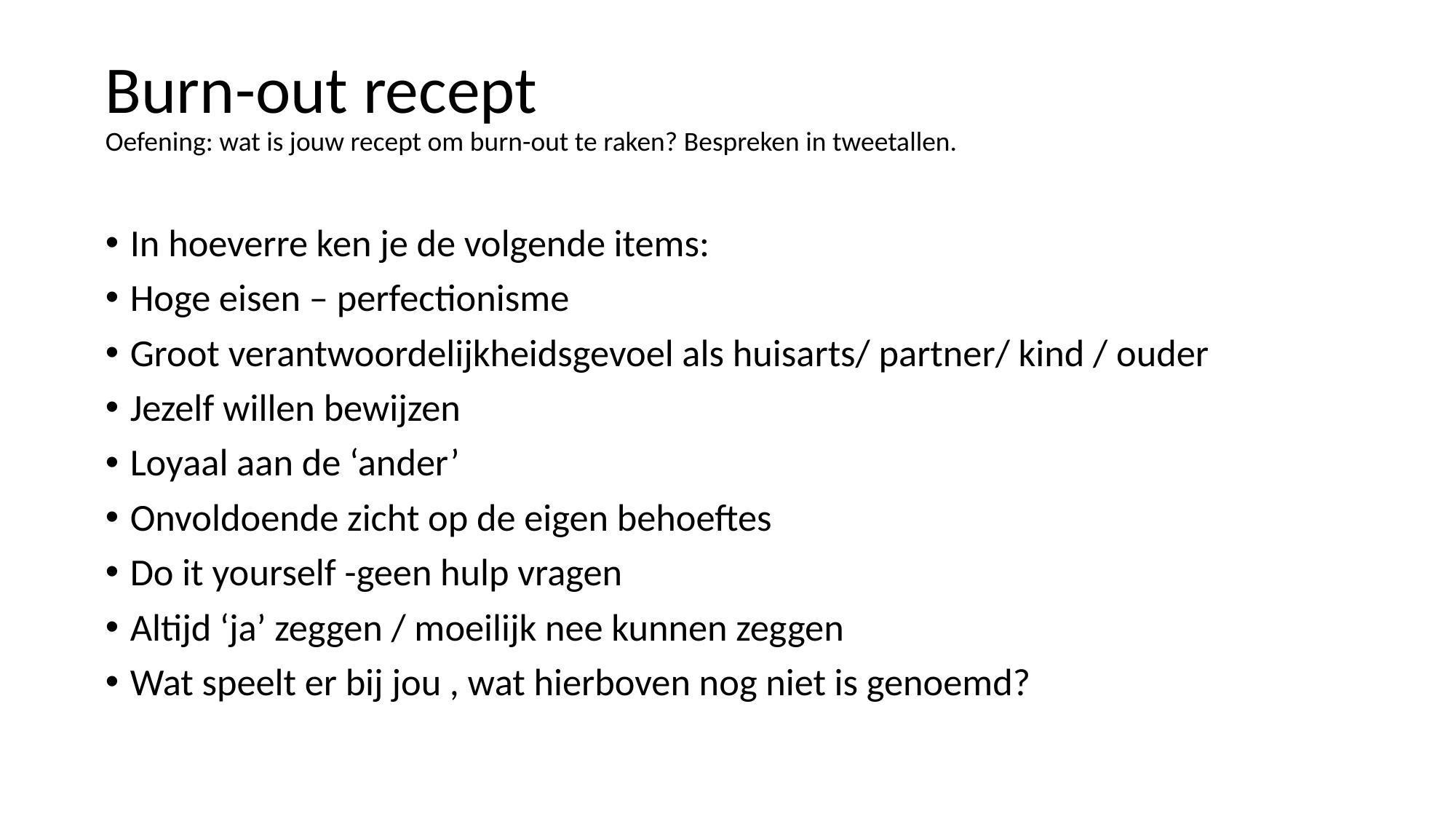

# Burn-out recept Oefening: wat is jouw recept om burn-out te raken? Bespreken in tweetallen.
In hoeverre ken je de volgende items:
Hoge eisen – perfectionisme
Groot verantwoordelijkheidsgevoel als huisarts/ partner/ kind / ouder
Jezelf willen bewijzen
Loyaal aan de ‘ander’
Onvoldoende zicht op de eigen behoeftes
Do it yourself -geen hulp vragen
Altijd ‘ja’ zeggen / moeilijk nee kunnen zeggen
Wat speelt er bij jou , wat hierboven nog niet is genoemd?